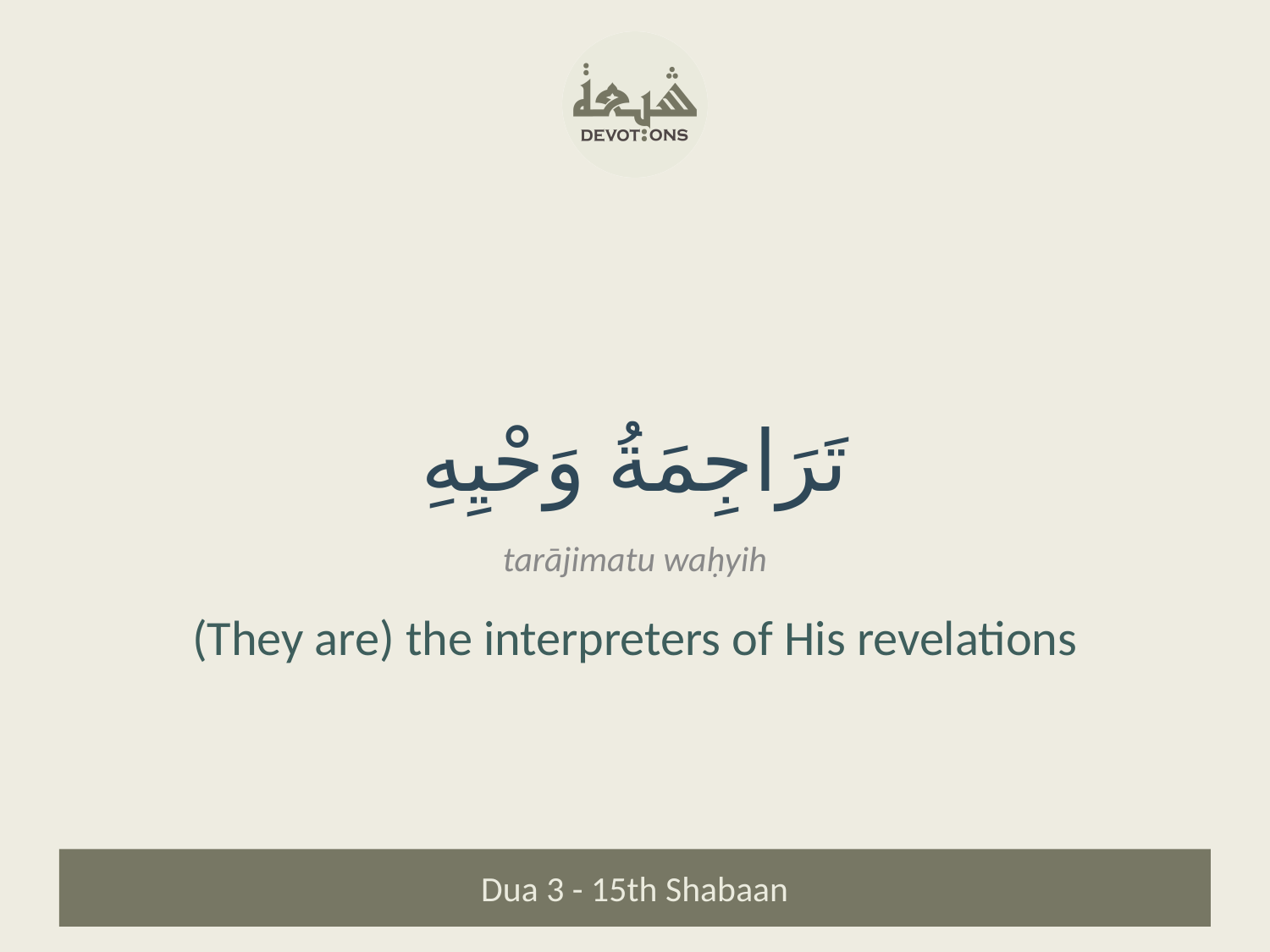

تَرَاجِمَةُ وَحْيِهِ
tarājimatu waḥyih
(They are) the interpreters of His revelations
Dua 3 - 15th Shabaan